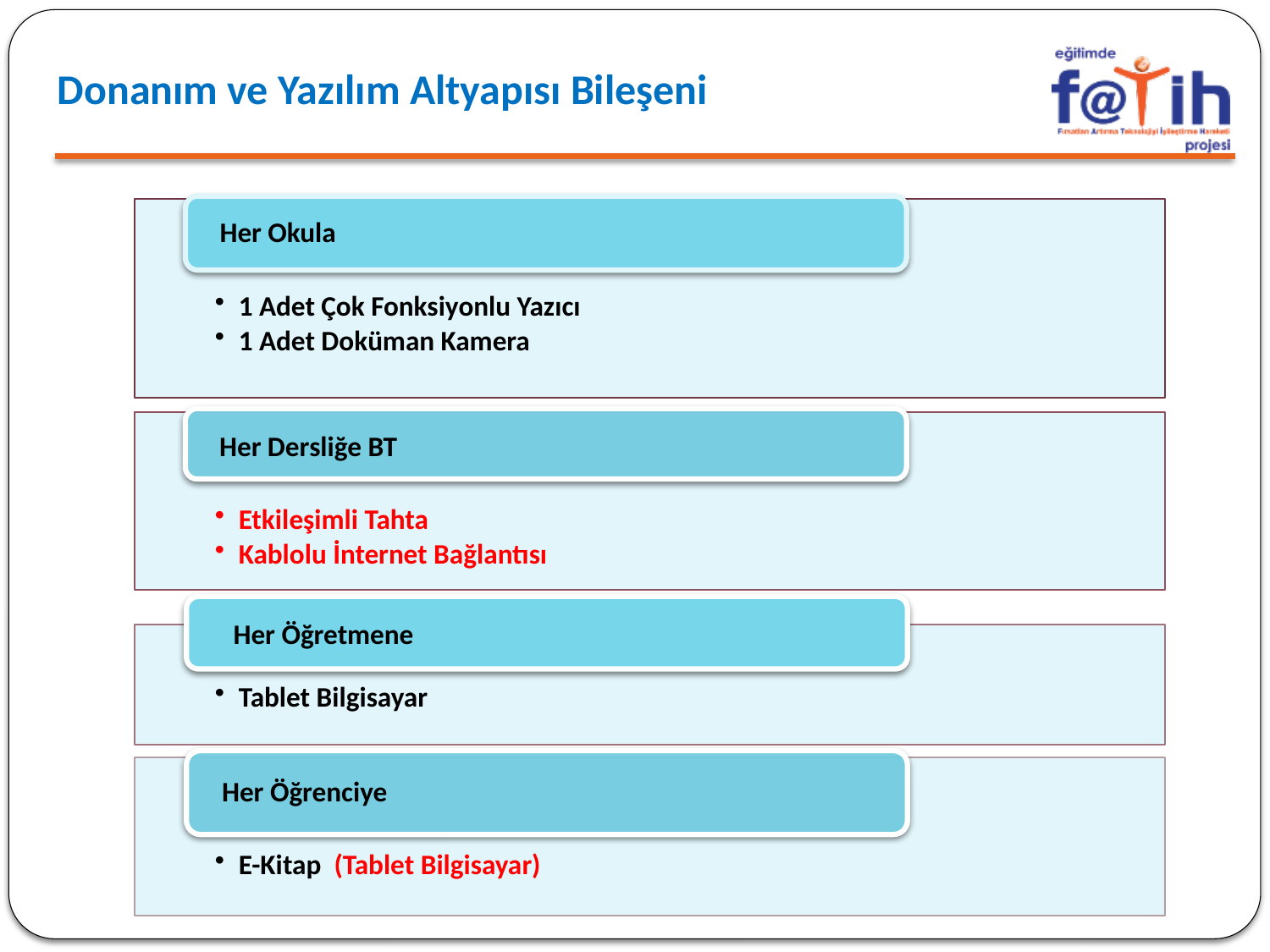

Donanım ve Yazılım Altyapısı Bileşeni

1 Adet Çok Fonksiyonlu Yazıcı
1 Adet Doküman Kamera
Her Okula

Etkileşimli Tahta
Kablolu İnternet Bağlantısı

Her Dersliğe BT

Tablet Bilgisayar
  Her Öğretmene

E-Kitap  (Tablet Bilgisayar)
Her Öğrenciye